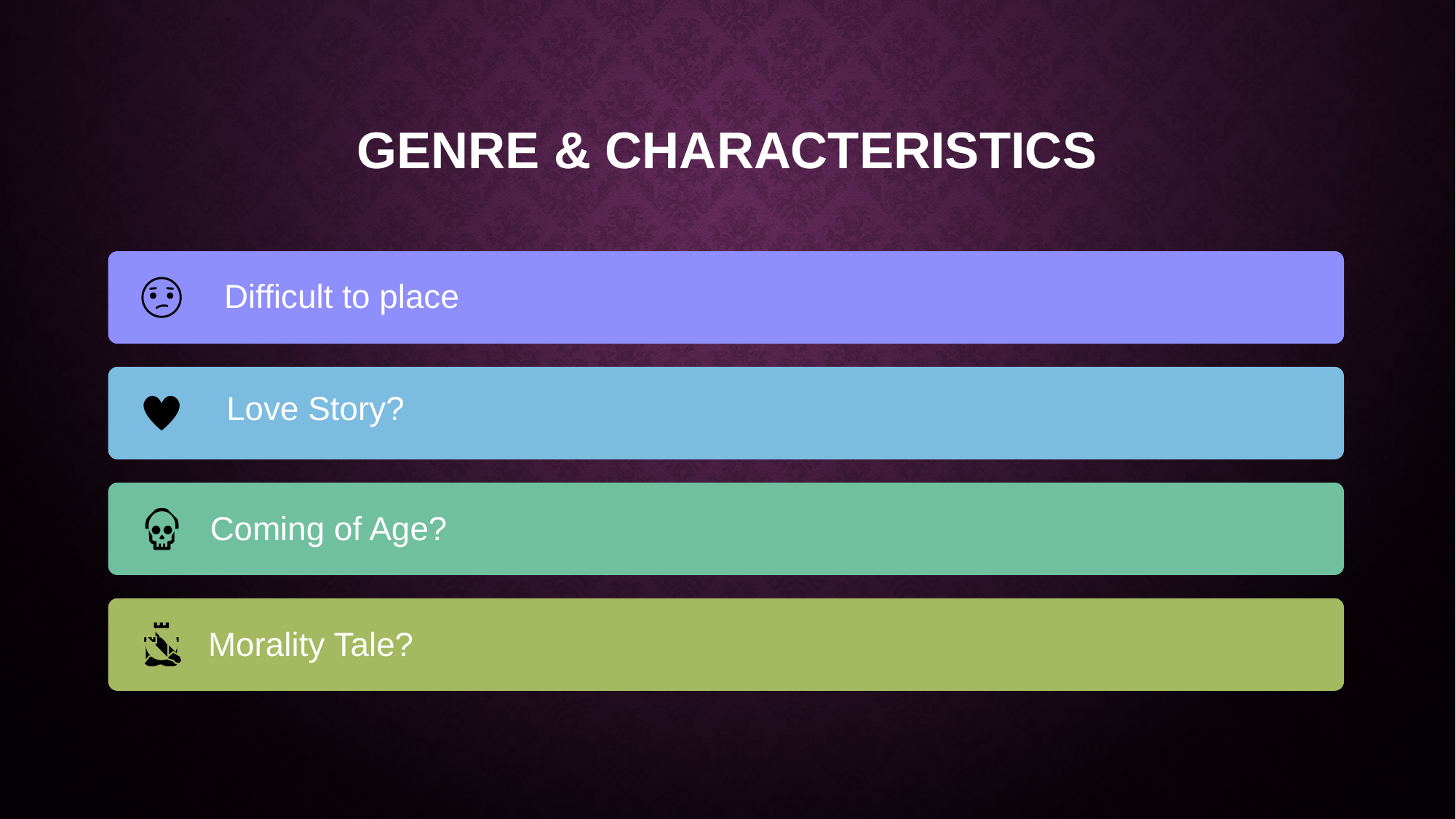

# Genre & ChARACTERISTICS
Difficult to place
Love Story?

Coming of Age?

Morality Tale?